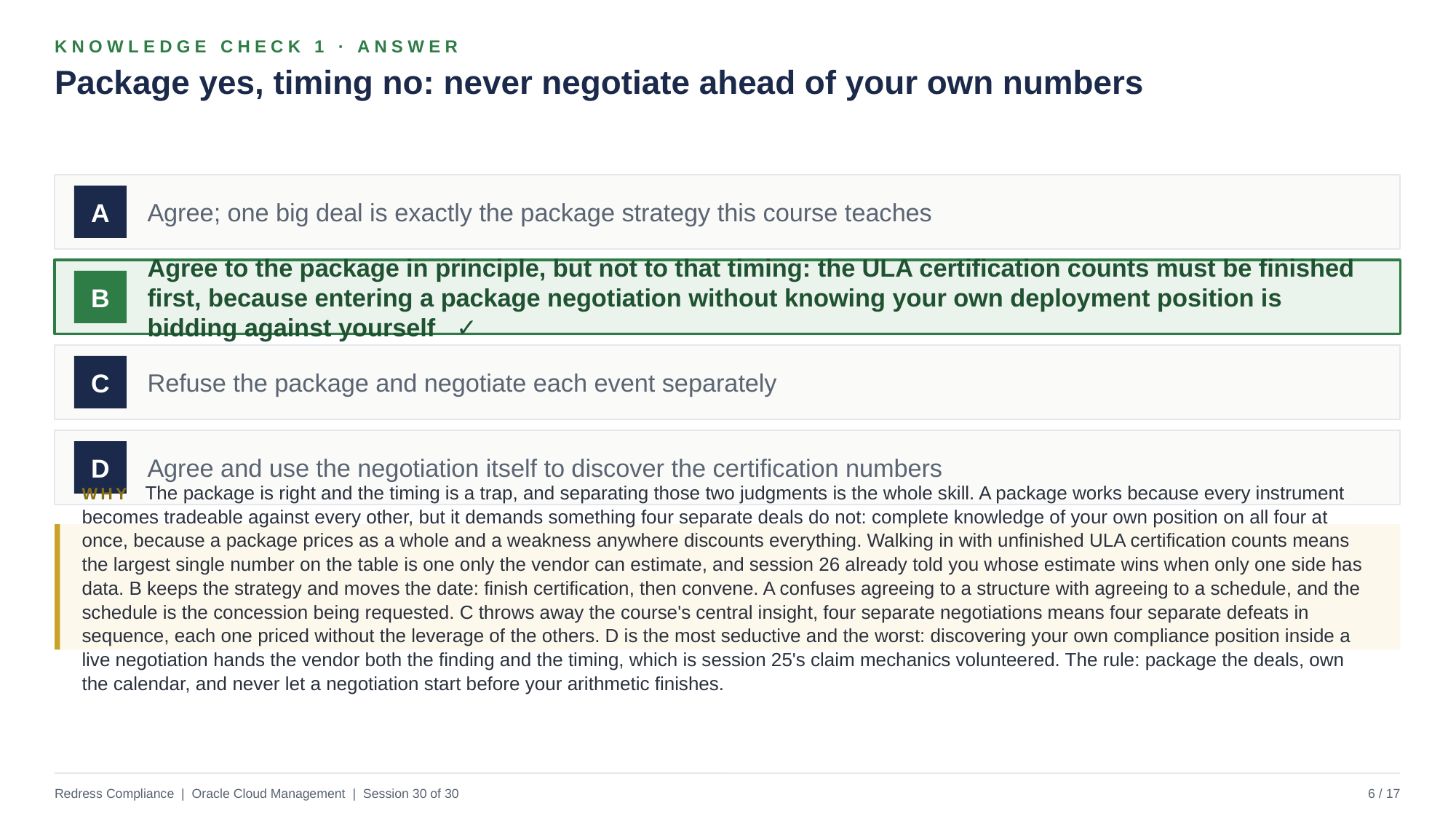

KNOWLEDGE CHECK 1 · ANSWER
Package yes, timing no: never negotiate ahead of your own numbers

Agree; one big deal is exactly the package strategy this course teaches

A

Agree to the package in principle, but not to that timing: the ULA certification counts must be finished first, because entering a package negotiation without knowing your own deployment position is bidding against yourself   ✓

B

Refuse the package and negotiate each event separately

C

Agree and use the negotiation itself to discover the certification numbers

D

WHY  The package is right and the timing is a trap, and separating those two judgments is the whole skill. A package works because every instrument becomes tradeable against every other, but it demands something four separate deals do not: complete knowledge of your own position on all four at once, because a package prices as a whole and a weakness anywhere discounts everything. Walking in with unfinished ULA certification counts means the largest single number on the table is one only the vendor can estimate, and session 26 already told you whose estimate wins when only one side has data. B keeps the strategy and moves the date: finish certification, then convene. A confuses agreeing to a structure with agreeing to a schedule, and the schedule is the concession being requested. C throws away the course's central insight, four separate negotiations means four separate defeats in sequence, each one priced without the leverage of the others. D is the most seductive and the worst: discovering your own compliance position inside a live negotiation hands the vendor both the finding and the timing, which is session 25's claim mechanics volunteered. The rule: package the deals, own the calendar, and never let a negotiation start before your arithmetic finishes.

Redress Compliance  |  Oracle Cloud Management  |  Session 30 of 30
6 / 17